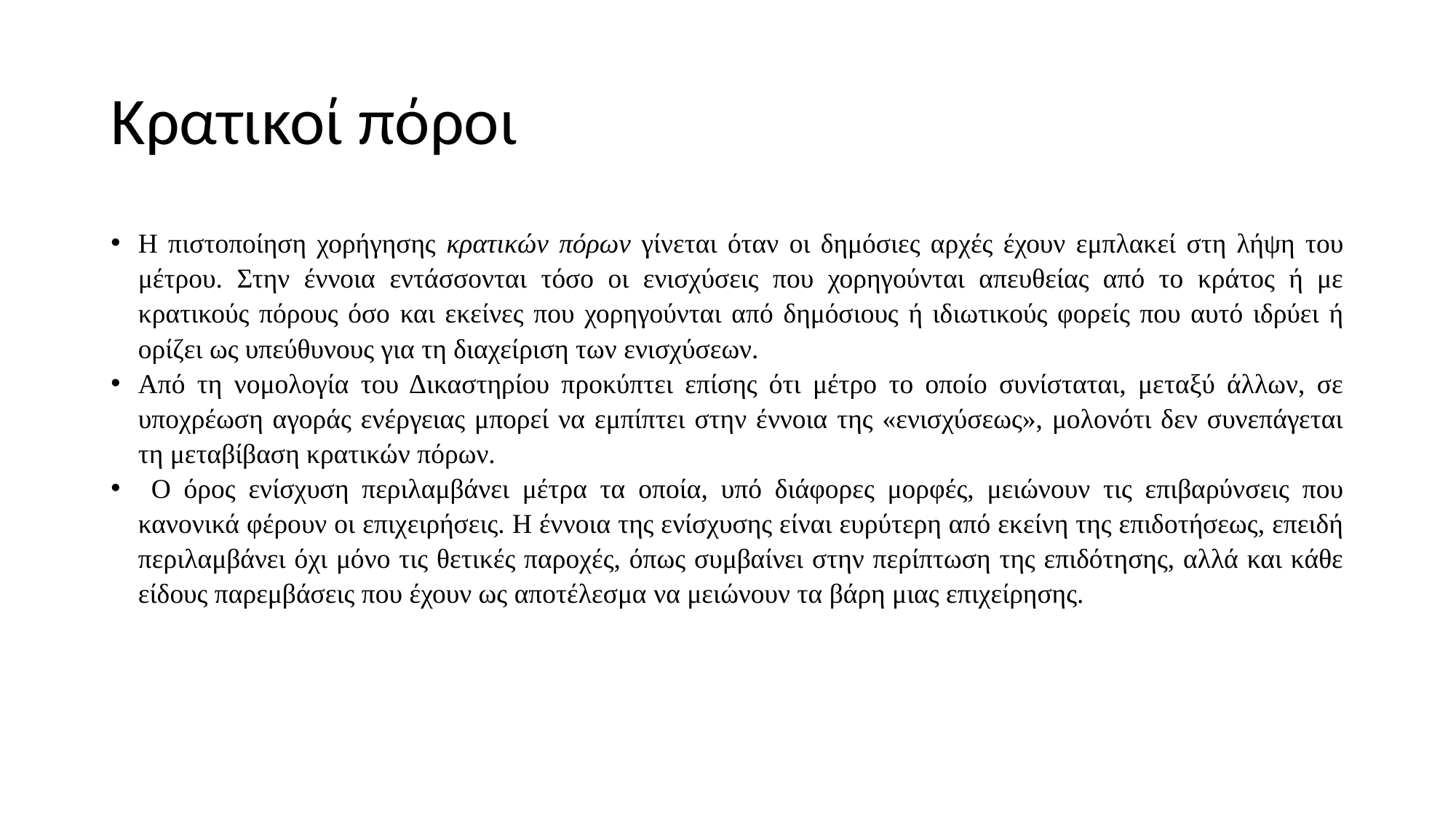

# Κρατικοί πόροι
Η πιστοποίηση χορήγησης κρατικών πόρων γίνεται όταν οι δημόσιες αρχές έχουν εμπλακεί στη λήψη του μέτρου. Στην έννοια εντάσσονται τόσο οι ενισχύσεις που χορηγούνται απευθείας από το κράτος ή με κρατικούς πόρους όσο και εκείνες που χορηγούνται από δημόσιους ή ιδιωτικούς φορείς που αυτό ιδρύει ή ορίζει ως υπεύθυνους για τη διαχείριση των ενισχύσεων.
Από τη νομολογία του Δικαστηρίου προκύπτει επίσης ότι μέτρο το οποίο συνίσταται, μεταξύ άλλων, σε υποχρέωση αγοράς ενέργειας μπορεί να εμπίπτει στην έννοια της «ενισχύσεως», μολονότι δεν συνεπάγεται τη μεταβίβαση κρατικών πόρων.
 Ο όρος ενίσχυση περιλαμβάνει μέτρα τα οποία, υπό διάφορες μορφές, μειώνουν τις επιβαρύνσεις που κανονικά φέρουν οι επιχειρήσεις. Η έννοια της ενίσχυσης είναι ευρύτερη από εκείνη της επιδοτήσεως, επειδή περιλαμβάνει όχι μόνο τις θετικές παροχές, όπως συμβαίνει στην περίπτωση της επιδότησης, αλλά και κάθε είδους παρεμβάσεις που έχουν ως αποτέλεσμα να μειώνουν τα βάρη μιας επιχείρησης.